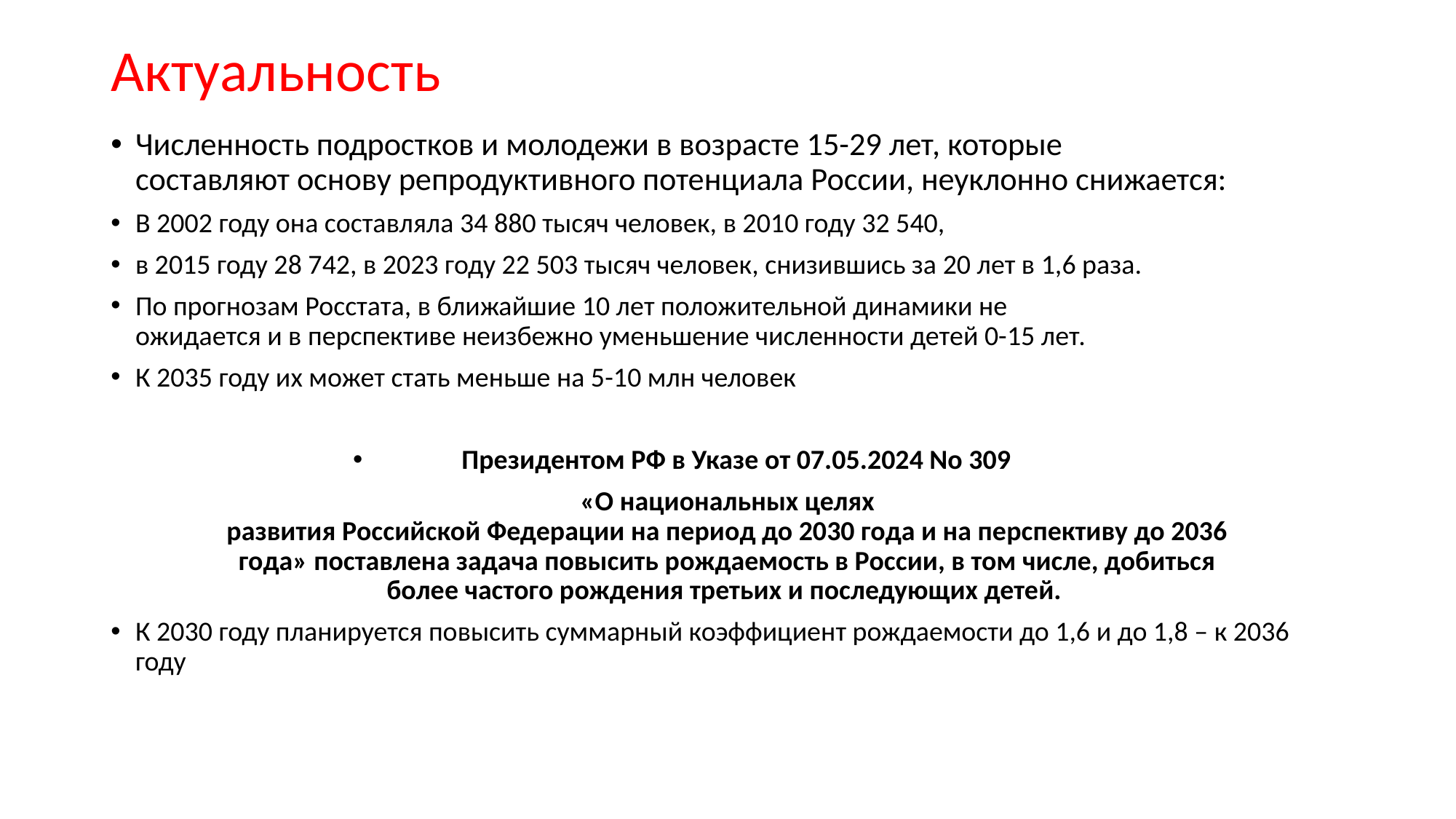

# Актуальность
Численность подростков и молодежи в возрасте 15-29 лет, которые
составляют основу репродуктивного потенциала России, неуклонно снижается:
В 2002 году она составляла 34 880 тысяч человек, в 2010 году 32 540,
в 2015 году 28 742, в 2023 году 22 503 тысяч человек, снизившись за 20 лет в 1,6 раза.
По прогнозам Росстата, в ближайшие 10 лет положительной динамики не
ожидается и в перспективе неизбежно уменьшение численности детей 0-15 лет.
К 2035 году их может стать меньше на 5-10 млн человек

Президентом РФ в Указе от 07.05.2024 No 309
«О национальных целях
развития Российской Федерации на период до 2030 года и на перспективу до 2036
года» поставлена задача повысить рождаемость в России, в том числе, добиться
более частого рождения третьих и последующих детей.
К 2030 году планируется повысить суммарный коэффициент рождаемости до 1,6 и до 1,8 – к 2036 году